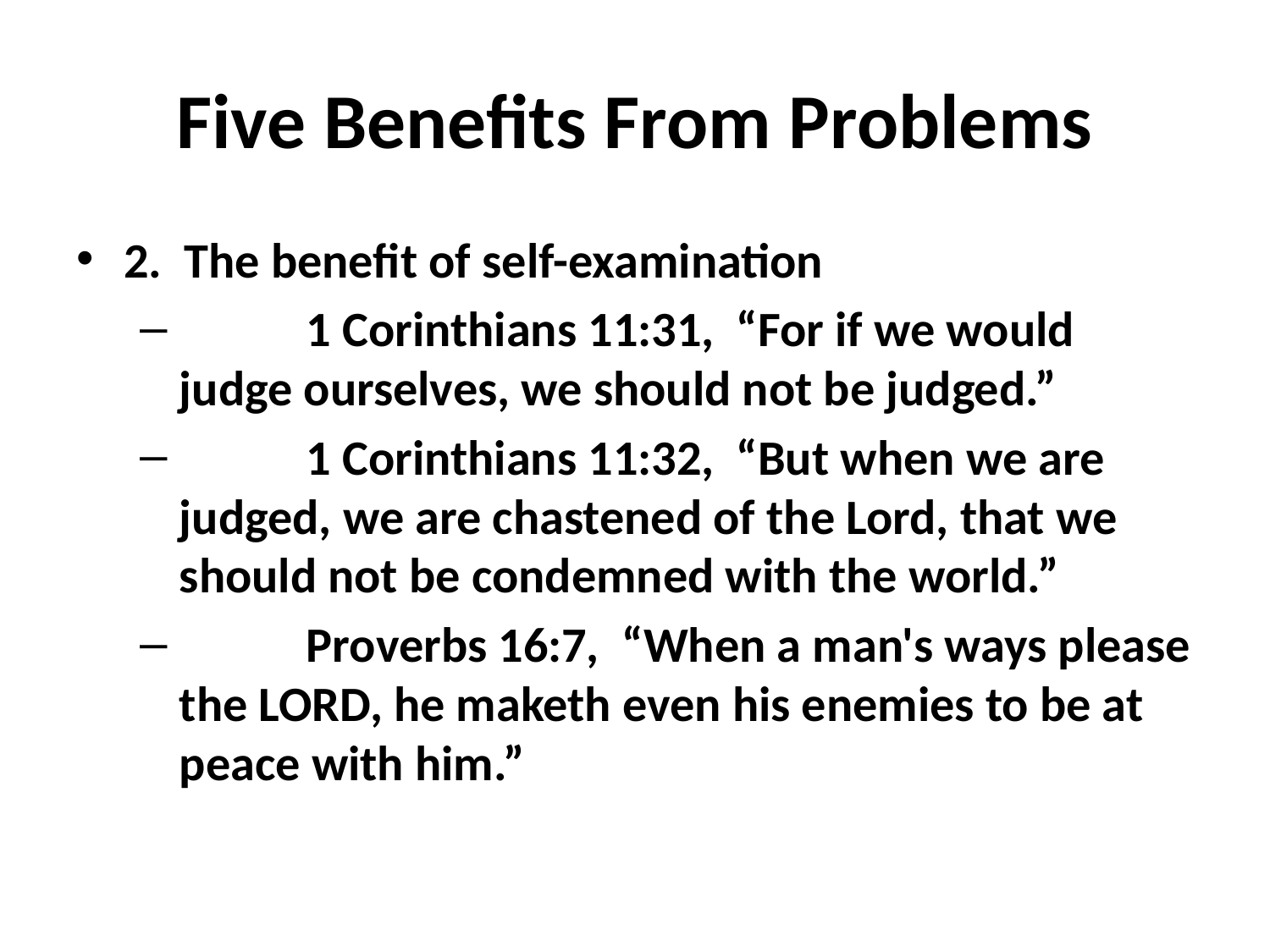

# Five Benefits From Problems
2.  The benefit of self-examination
	1 Corinthians 11:31,  “For if we would judge ourselves, we should not be judged.”
	1 Corinthians 11:32,  “But when we are judged, we are chastened of the Lord, that we should not be condemned with the world.”
	Proverbs 16:7,  “When a man's ways please the LORD, he maketh even his enemies to be at peace with him.”